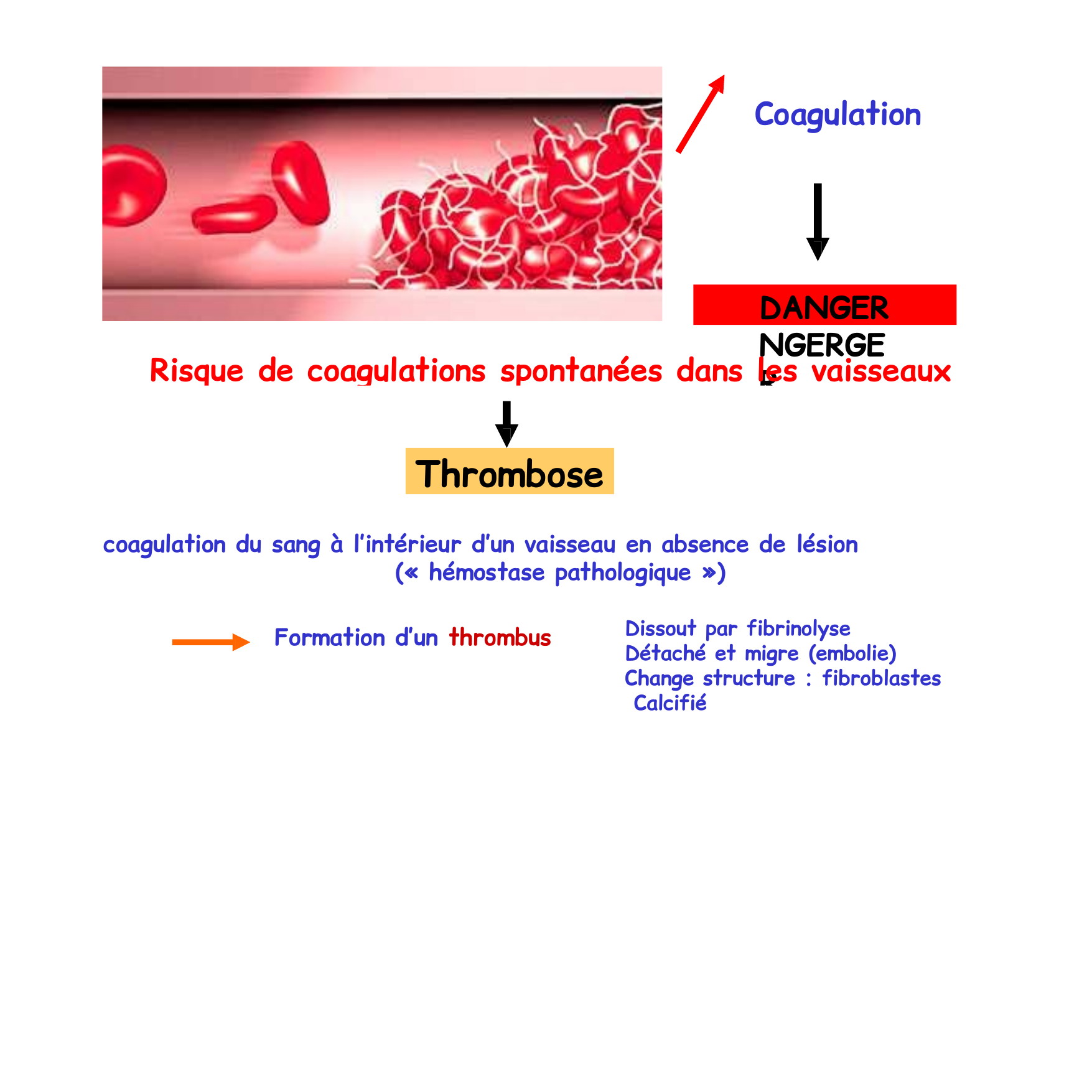

# Coagulation

DDAANNGERGER
DANGER
Risque	de	coagulations	spontanées	dans	les	vaisseaux

Thrombose
Thrombose
coagulation du sang à l’intérieur d’un vaisseau en absence de lésion
(« hémostase pathologique »)
Dissout par fibrinolyse  Détaché et migre (embolie)
Change structure : fibroblastes  Calcifié
Formation d’un thrombus